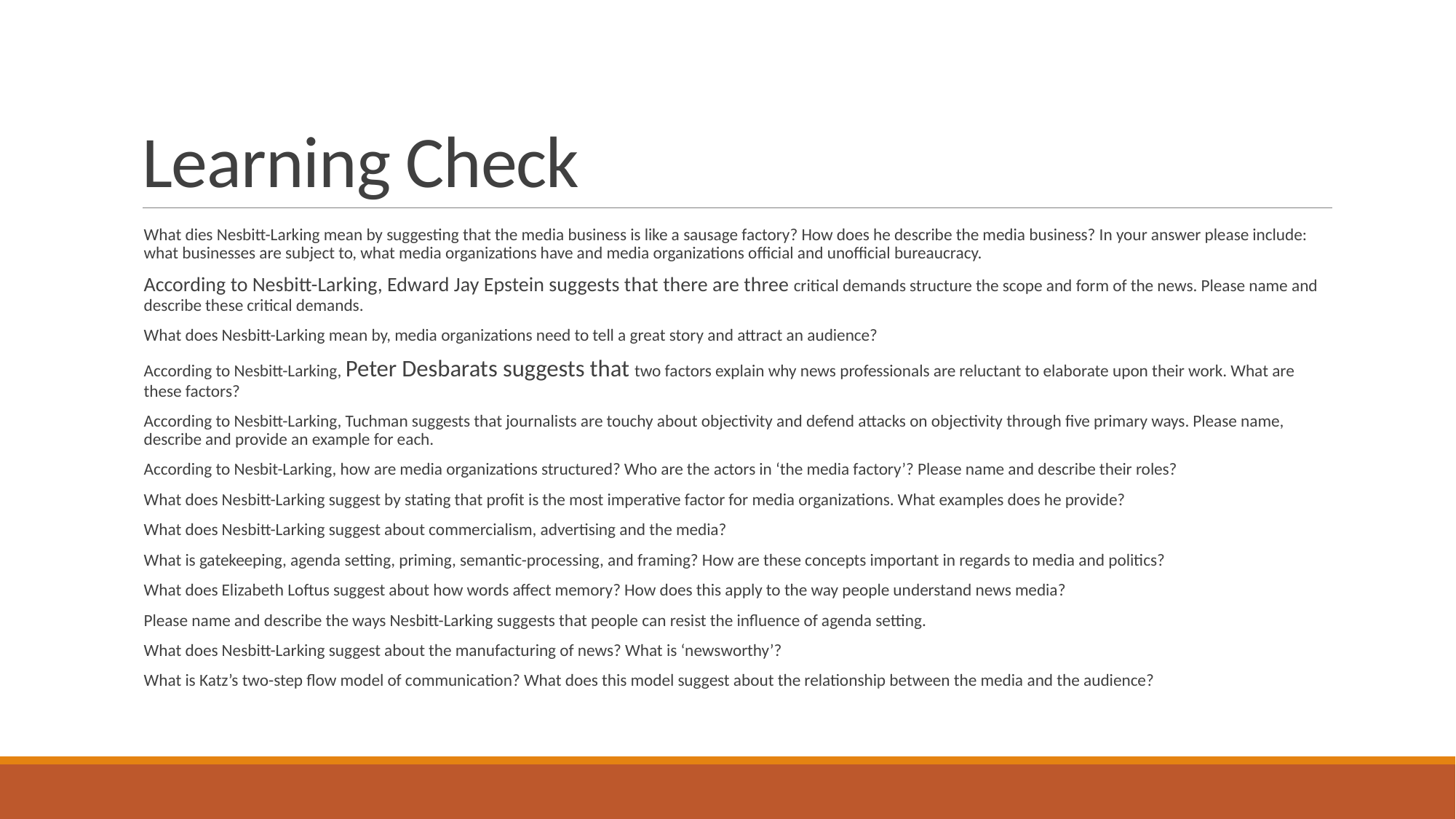

# Learning Check
What dies Nesbitt-Larking mean by suggesting that the media business is like a sausage factory? How does he describe the media business? In your answer please include: what businesses are subject to, what media organizations have and media organizations official and unofficial bureaucracy.
According to Nesbitt-Larking, Edward Jay Epstein suggests that there are three critical demands structure the scope and form of the news. Please name and describe these critical demands.
What does Nesbitt-Larking mean by, media organizations need to tell a great story and attract an audience?
According to Nesbitt-Larking, Peter Desbarats suggests that two factors explain why news professionals are reluctant to elaborate upon their work. What are these factors?
According to Nesbitt-Larking, Tuchman suggests that journalists are touchy about objectivity and defend attacks on objectivity through five primary ways. Please name, describe and provide an example for each.
According to Nesbit-Larking, how are media organizations structured? Who are the actors in ‘the media factory’? Please name and describe their roles?
What does Nesbitt-Larking suggest by stating that profit is the most imperative factor for media organizations. What examples does he provide?
What does Nesbitt-Larking suggest about commercialism, advertising and the media?
What is gatekeeping, agenda setting, priming, semantic-processing, and framing? How are these concepts important in regards to media and politics?
What does Elizabeth Loftus suggest about how words affect memory? How does this apply to the way people understand news media?
Please name and describe the ways Nesbitt-Larking suggests that people can resist the influence of agenda setting.
What does Nesbitt-Larking suggest about the manufacturing of news? What is ‘newsworthy’?
What is Katz’s two-step flow model of communication? What does this model suggest about the relationship between the media and the audience?